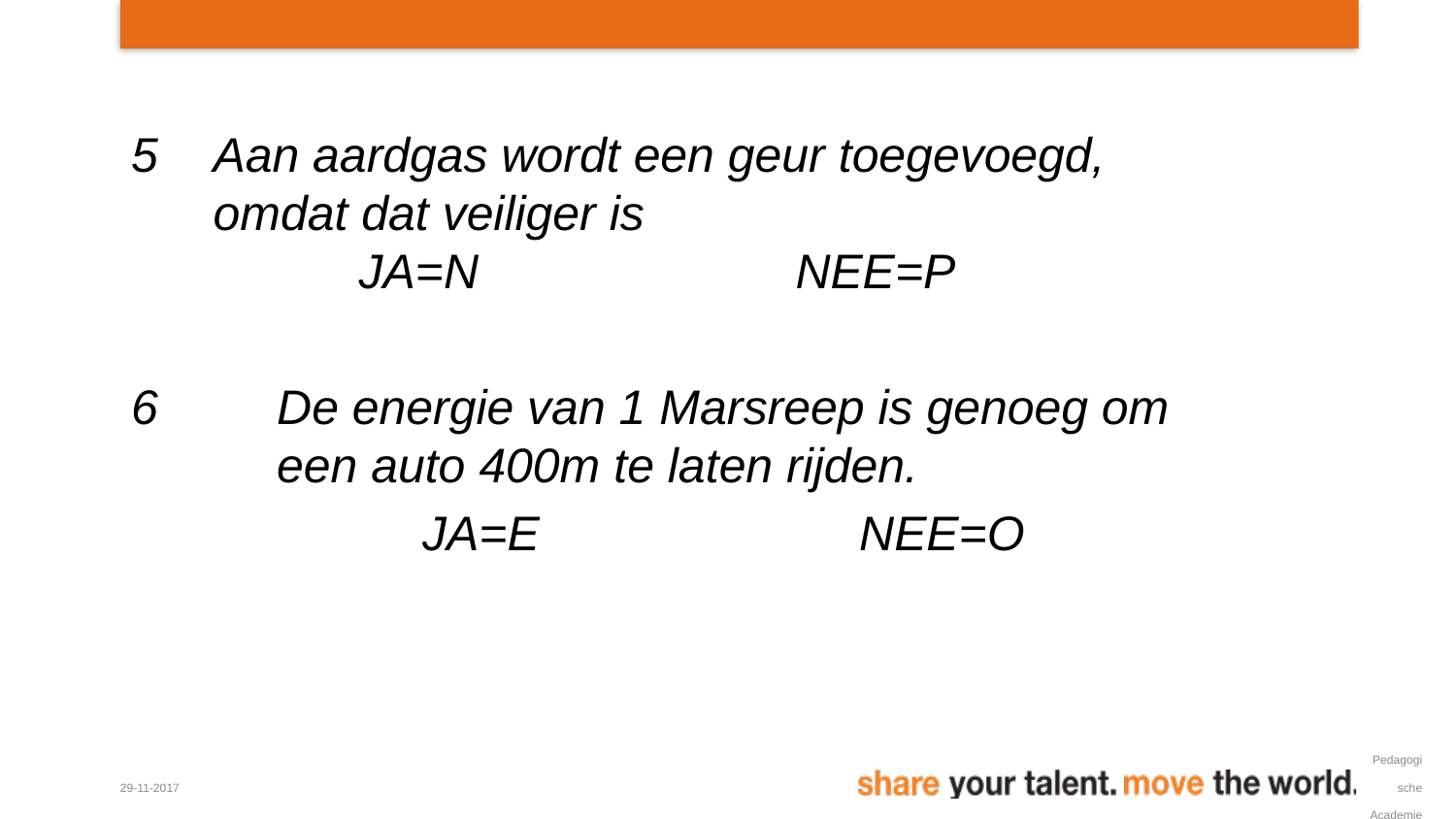

# Kernbegrip

Aan aardgas wordt een geur toegevoegd, omdat dat veiliger is
	JA=N			NEE=P

6	De energie van 1 Marsreep is genoeg om    	een auto 400m te laten rijden.
	 	JA=E			NEE=O

29-11-2017
Pedagogische Academie